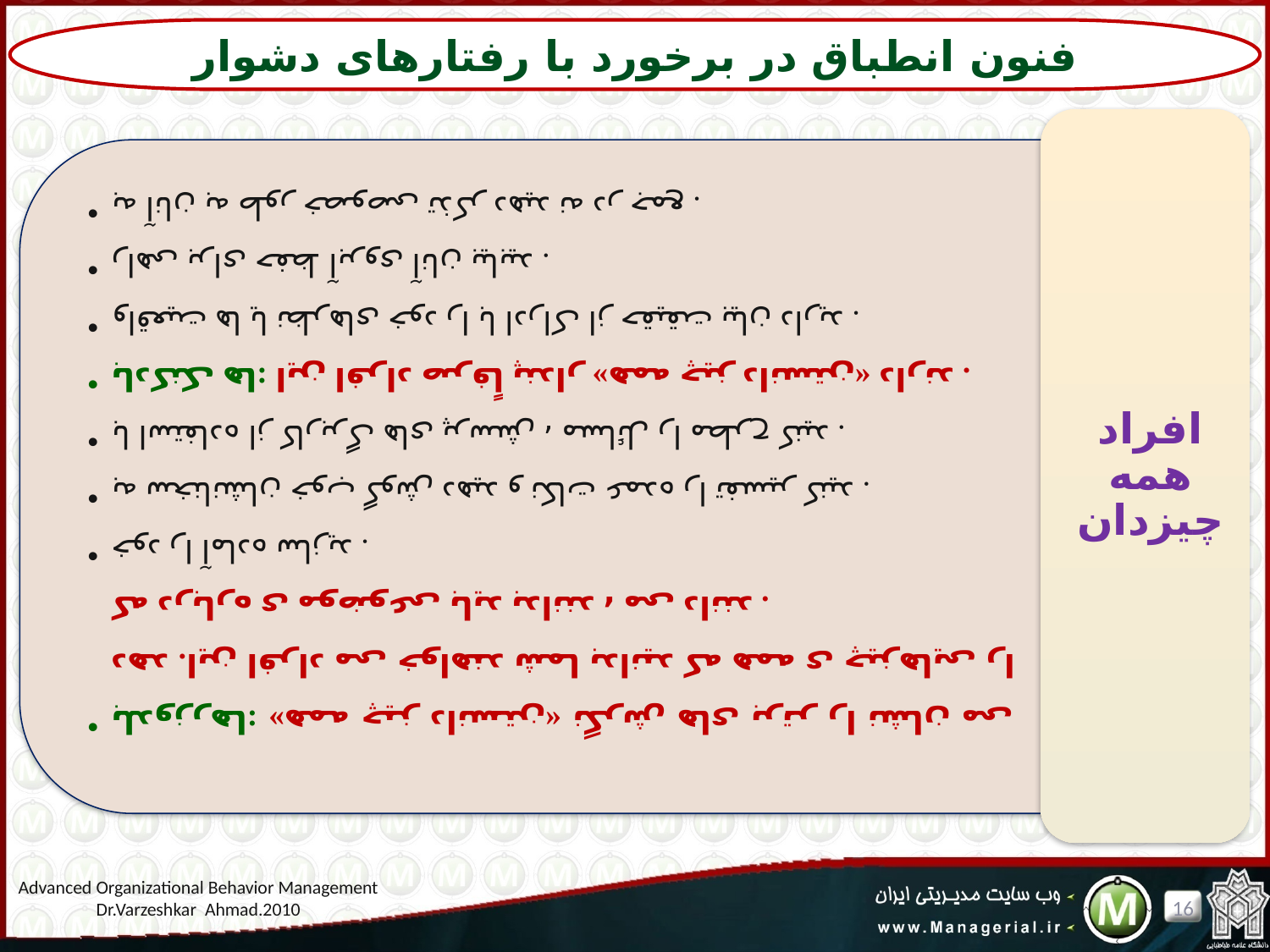

فنون انطباق در برخورد با رفتارهای دشوار
بلدوزرها: «همه چیز دانستن» نگرش های برتر را نشان می دهد .این افراد می خواهند شما بدانید که همه ی چیزهایی را که درباره ی موضوعی باید بدانند ، می دانند .
خود را آماده سازید .
به سخنانشان خوب گوش دهید و نکات عمده را تفسیر کنید .
با استفاده از کاربرگ های پرسش ، مسائل را مطرح کنید .
بادکنک ها: این افراد صرفاً پندار «همه چیز دانستن» دارند .
واقعیت ها یا نظرهای خود را با ادراک از حقیقت بیان دارید .
راهی برای حفظ آبروی آنان بیابید .
به آنان به طور خصوصی تذکر دهید نه در جمع .
افراد همه چیزدان
Advanced Organizational Behavior Management
Dr.Varzeshkar  Ahmad.2010
16